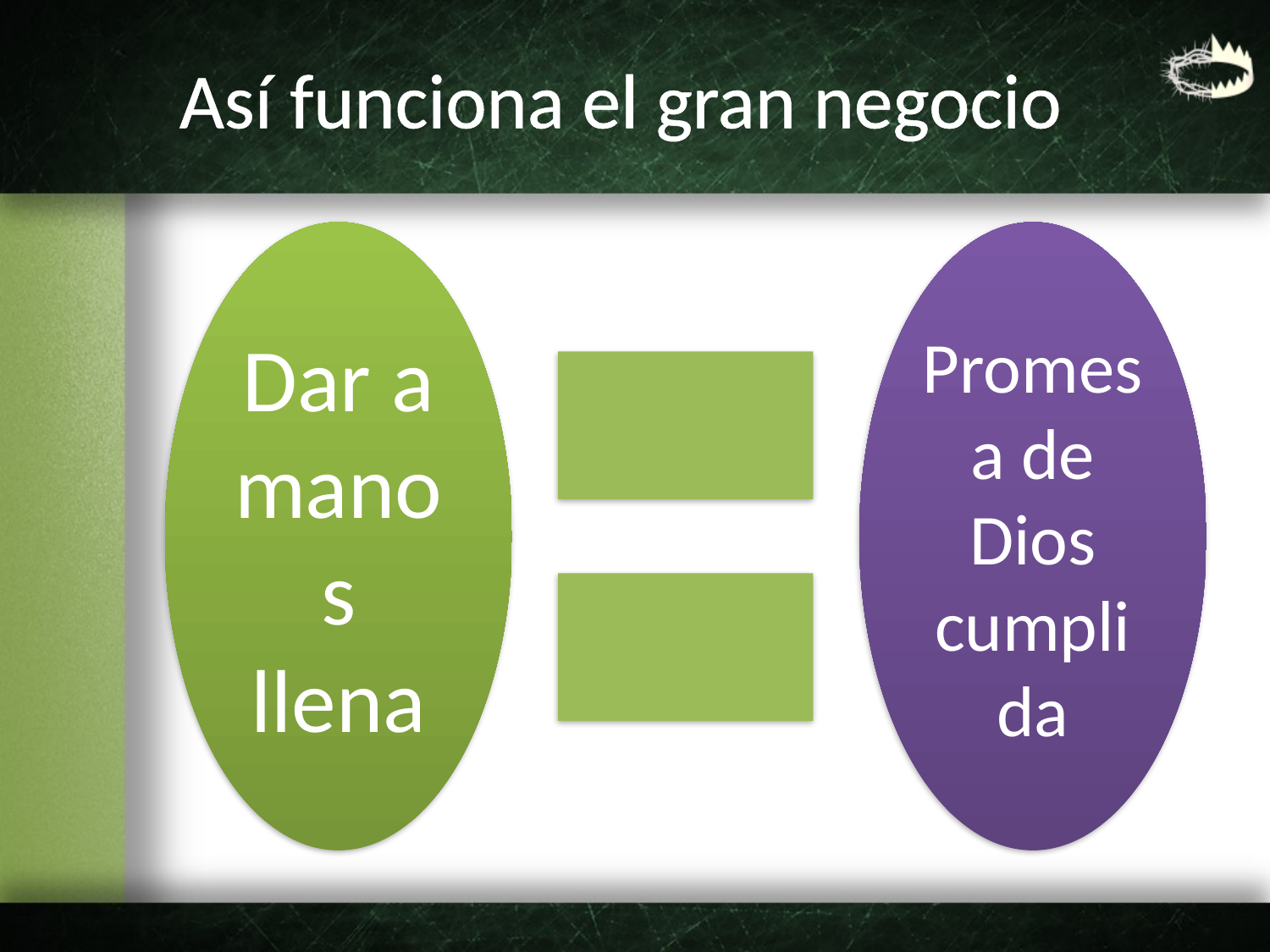

# Así funciona el gran negocio
Dar a manos llena
Promesa de Dios cumplida